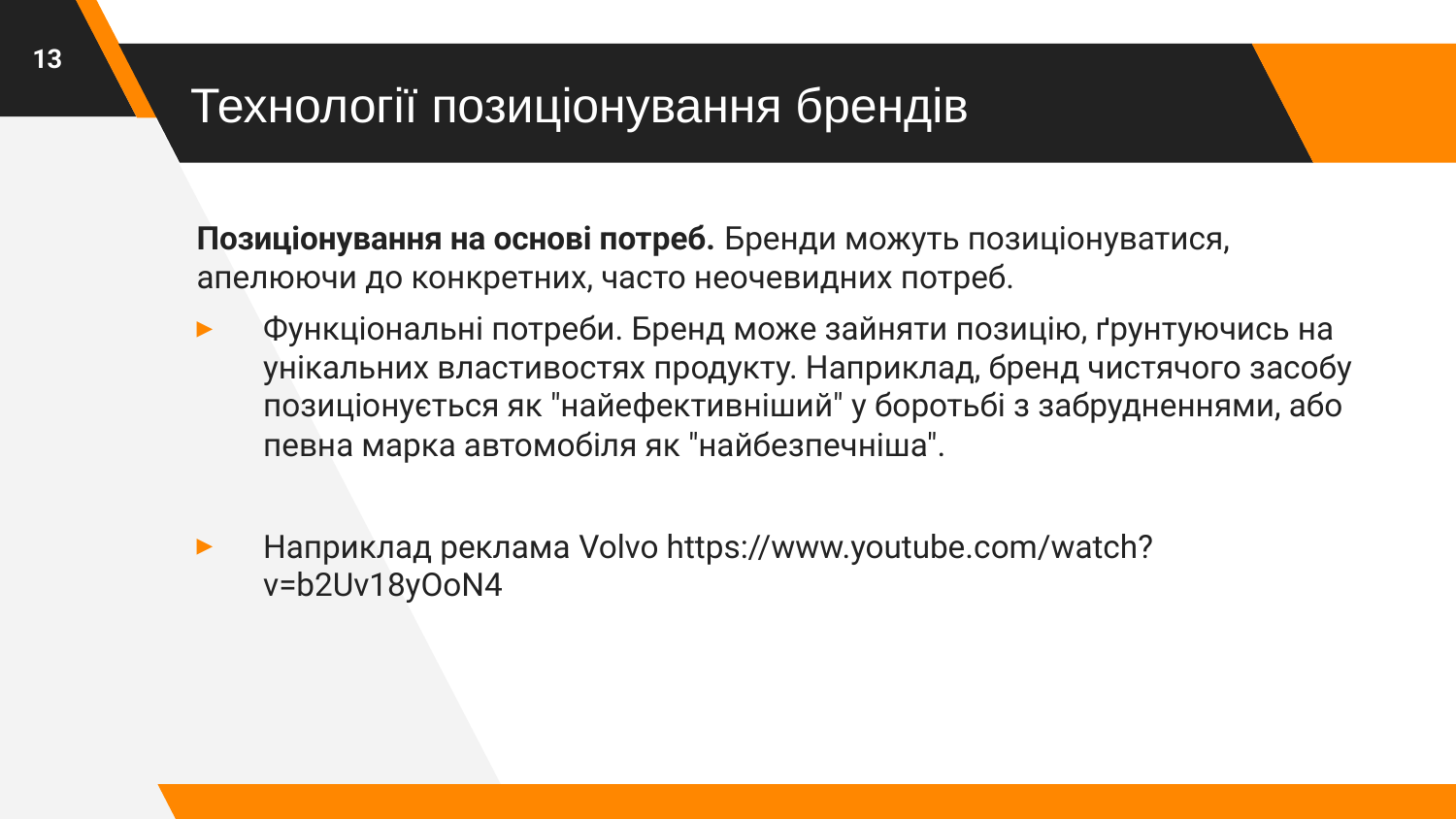

13
# Технології позиціонування брендів
Позиціонування на основі потреб. Бренди можуть позиціонуватися, апелюючи до конкретних, часто неочевидних потреб.
Функціональні потреби. Бренд може зайняти позицію, ґрунтуючись на унікальних властивостях продукту. Наприклад, бренд чистячого засобу позиціонується як "найефективніший" у боротьбі з забрудненнями, або певна марка автомобіля як "найбезпечніша".

Наприклад реклама Volvo https://www.youtube.com/watch?v=b2Uv18yOoN4